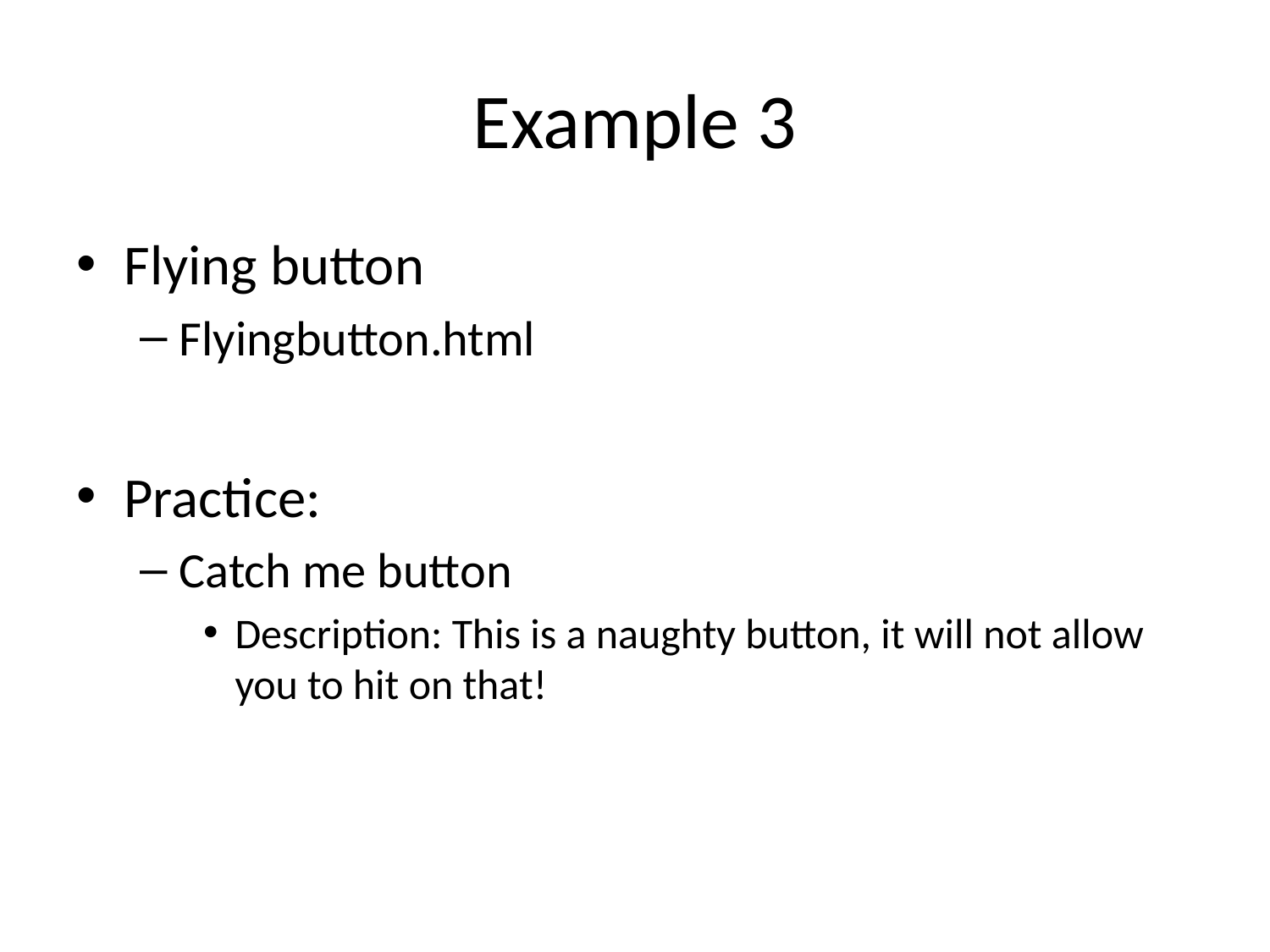

# Example 3
Flying button
Flyingbutton.html

Practice:
Catch me button
Description: This is a naughty button, it will not allow you to hit on that!